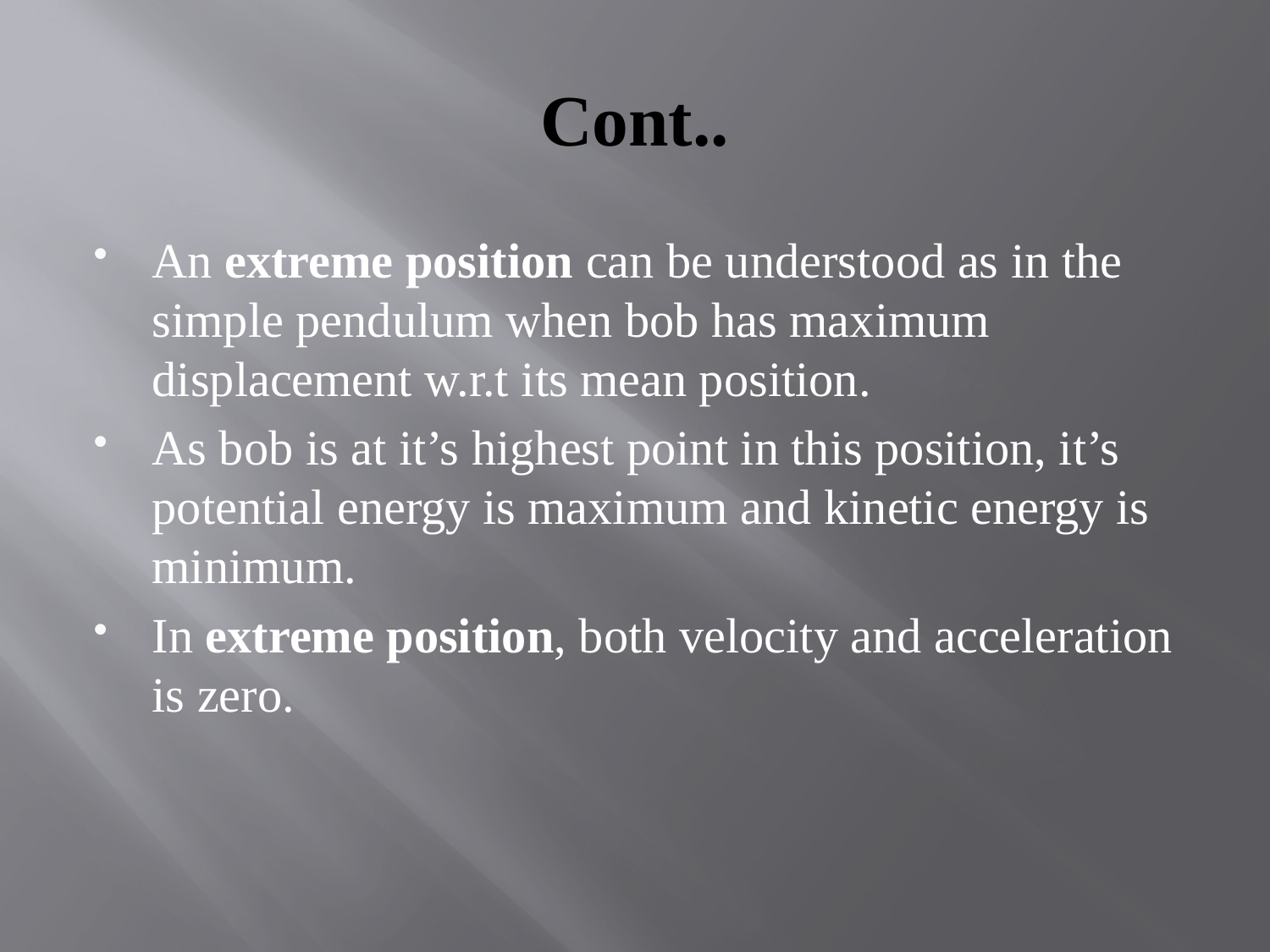

# Cont..
An extreme position can be understood as in the simple pendulum when bob has maximum displacement w.r.t its mean position.
As bob is at it’s highest point in this position, it’s potential energy is maximum and kinetic energy is minimum.
In extreme position, both velocity and acceleration is zero.